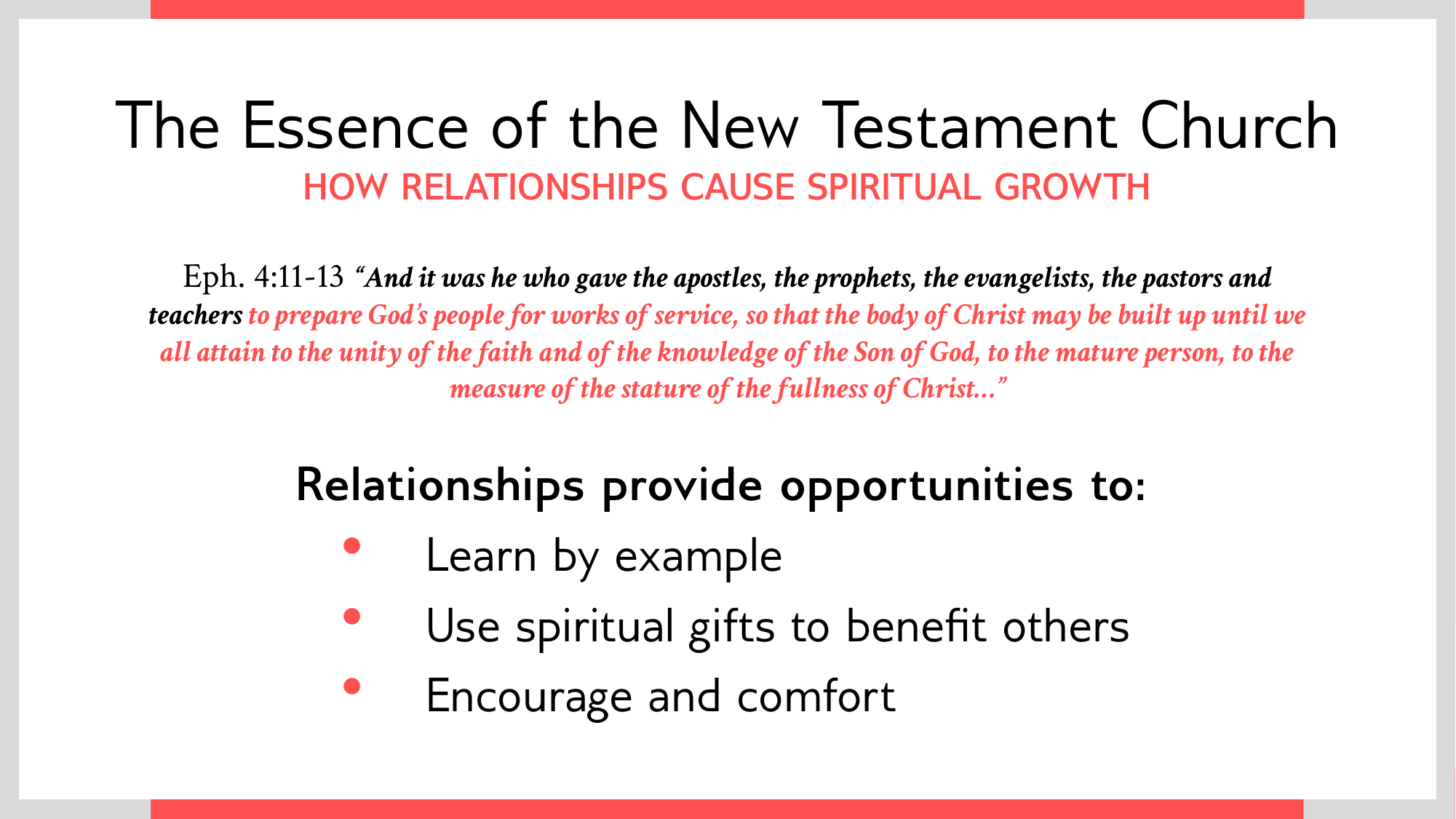

The Essence of the New Testament Church
HOW RELATIONSHIPS CAUSE SPIRITUAL GROWTH
Eph. 4:11-13 “And it was he who gave the apostles, the prophets, the evangelists, the pastors and teachers to prepare God’s people for works of service, so that the body of Christ may be built up until we all attain to the unity of the faith and of the knowledge of the Son of God, to the mature person, to the measure of the stature of the fullness of Christ…”
Relationships provide opportunities to:
Learn by example
Use spiritual gifts to benefit others
Encourage and comfort